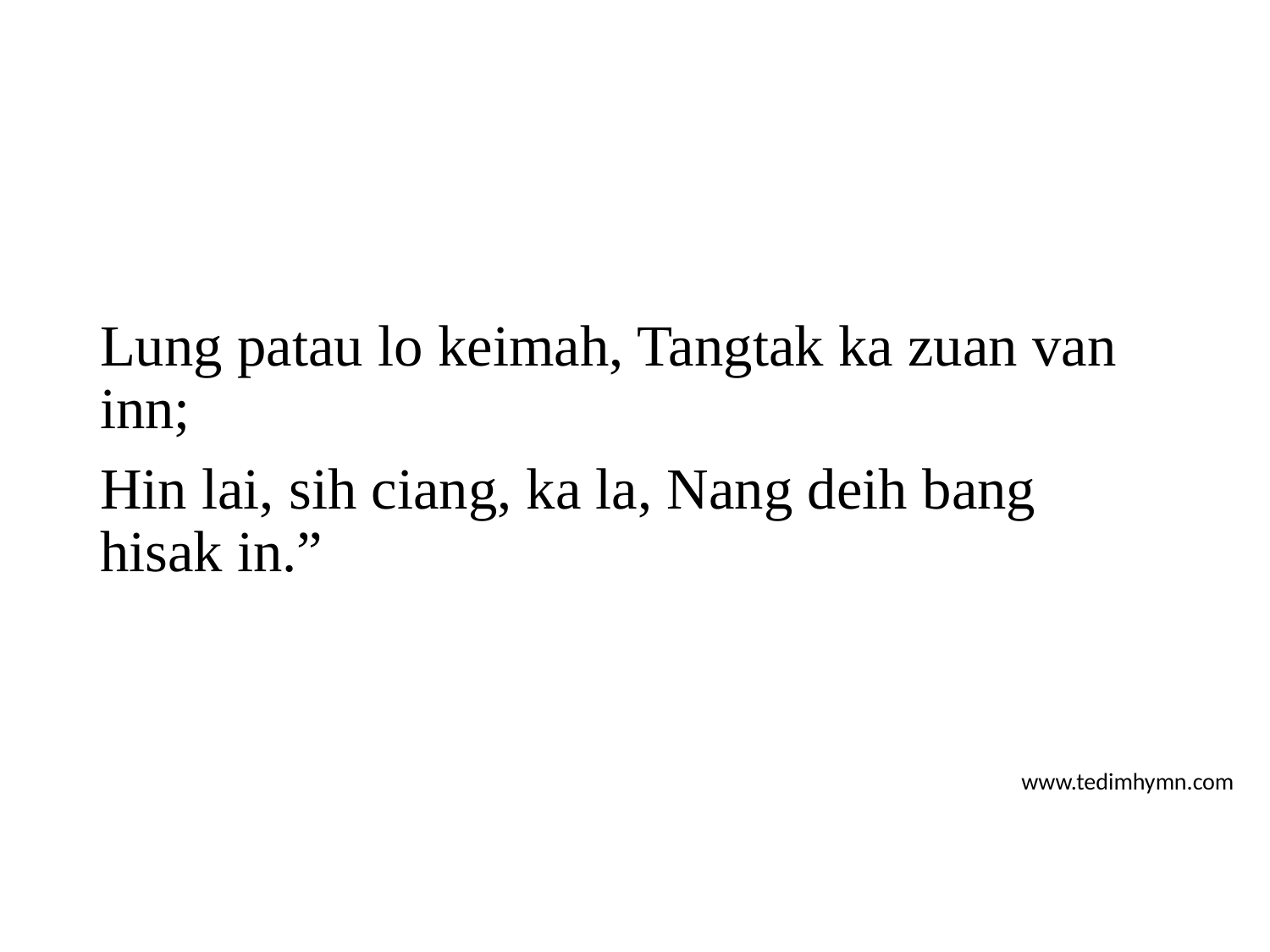

Lung patau lo keimah, Tangtak ka zuan van inn;
Hin lai, sih ciang, ka la, Nang deih bang hisak in.”

www.tedimhymn.com